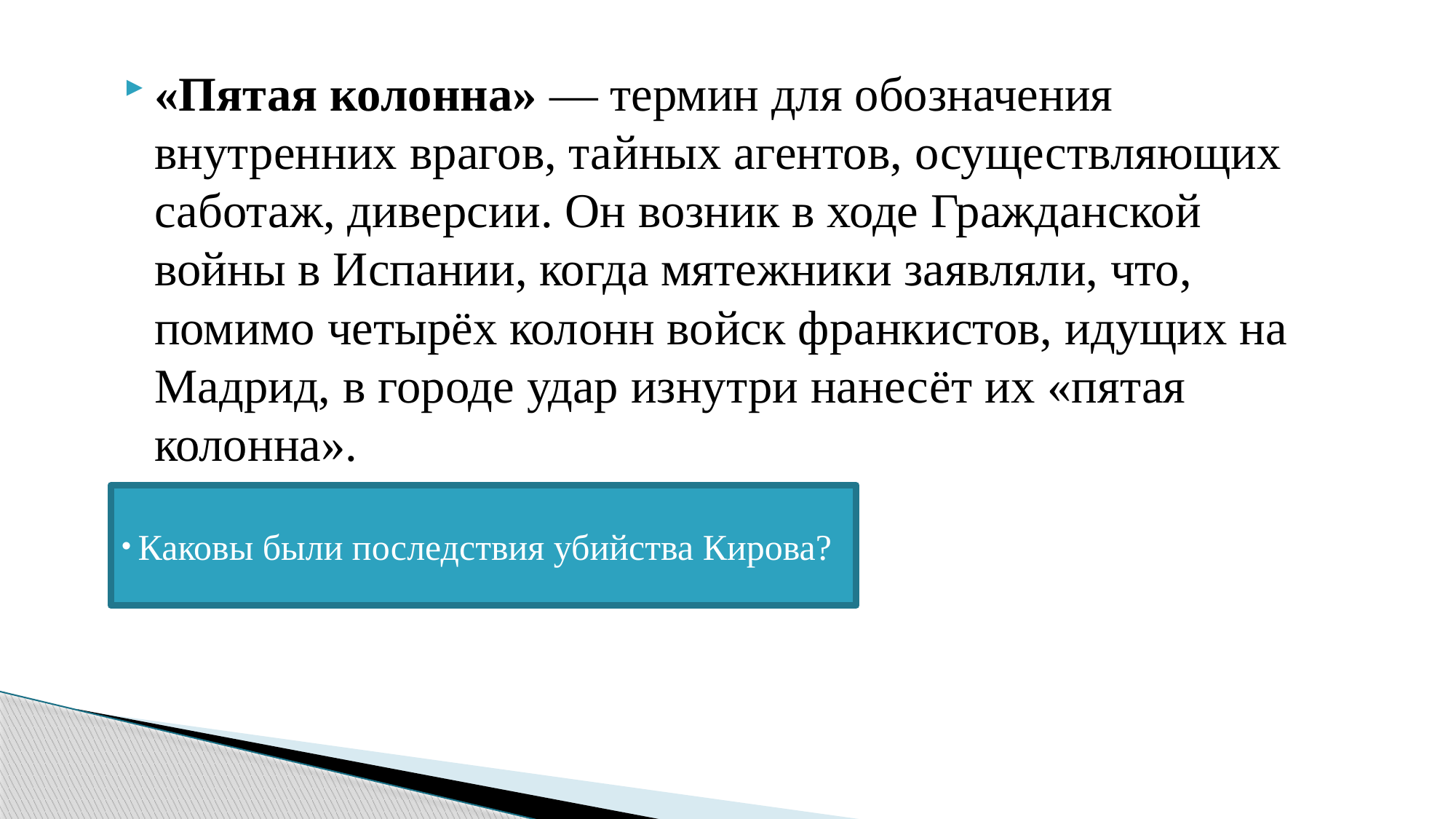

«Пятая колонна» — термин для обозначения внутренних врагов, тайных агентов, осуществляющих саботаж, диверсии. Он возник в ходе Гражданской войны в Испании, когда мятежники заявляли, что, помимо четырёх колонн войск франкистов, идущих на Мадрид, в городе удар изнутри нанесёт их «пятая колонна».

 Каковы были последствия убийства Кирова?